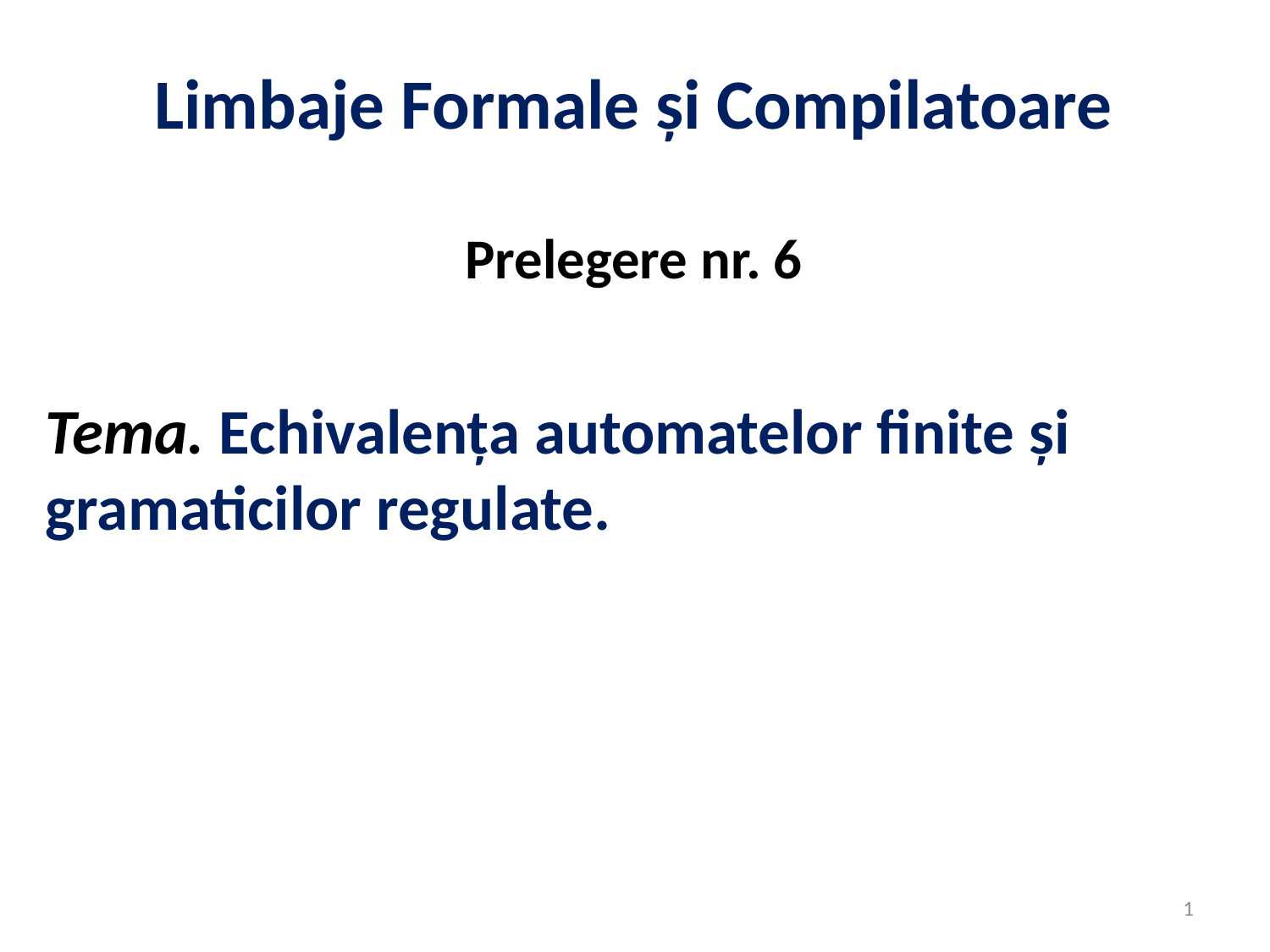

# Limbaje Formale și Compilatoare
Prelegere nr. 6
Tema. Echivalenţa automatelor finite și gramaticilor regulate.
1